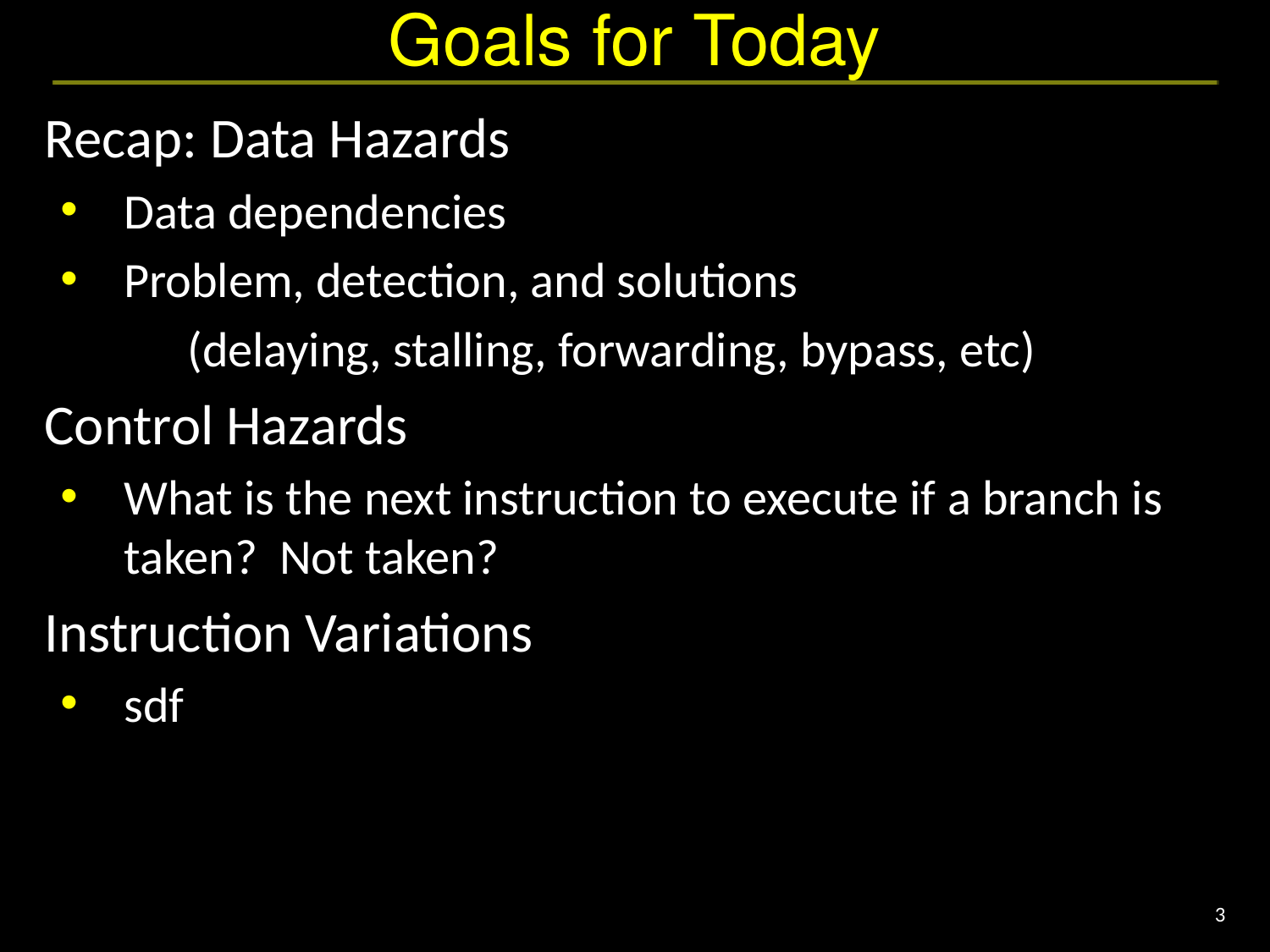

# Goals for Today
Recap: Data Hazards
Data dependencies
Problem, detection, and solutions
	(delaying, stalling, forwarding, bypass, etc)
Control Hazards
What is the next instruction to execute if a branch is taken?  Not taken?
Instruction Variations
sdf